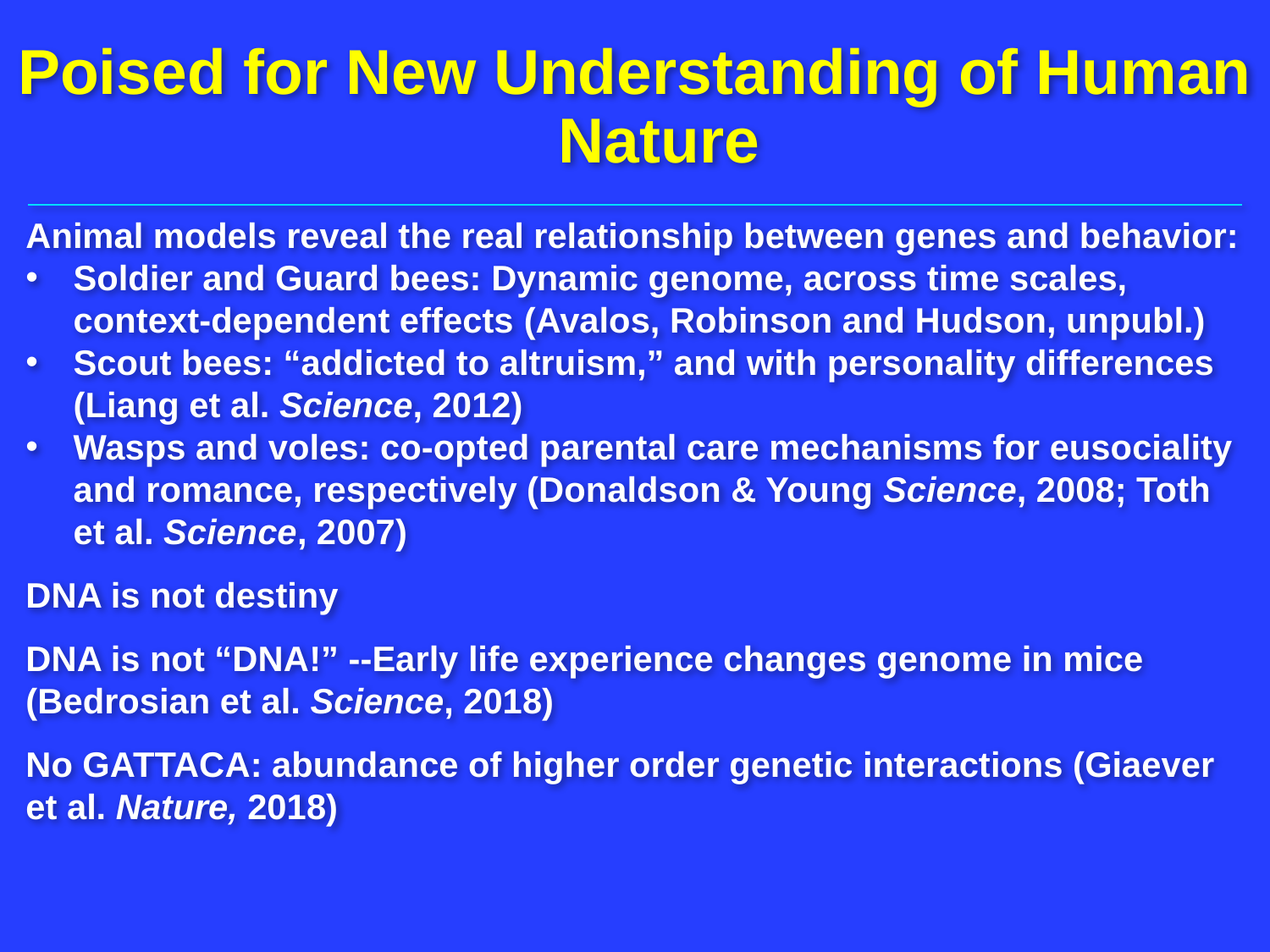

Poised for New Understanding of Human Nature
Animal models reveal the real relationship between genes and behavior:
Soldier and Guard bees: Dynamic genome, across time scales, context-dependent effects (Avalos, Robinson and Hudson, unpubl.)
Scout bees: “addicted to altruism,” and with personality differences (Liang et al. Science, 2012)
Wasps and voles: co-opted parental care mechanisms for eusociality and romance, respectively (Donaldson & Young Science, 2008; Toth et al. Science, 2007)

DNA is not destiny

DNA is not “DNA!” --Early life experience changes genome in mice (Bedrosian et al. Science, 2018)

No GATTACA: abundance of higher order genetic interactions (Giaever et al. Nature, 2018)